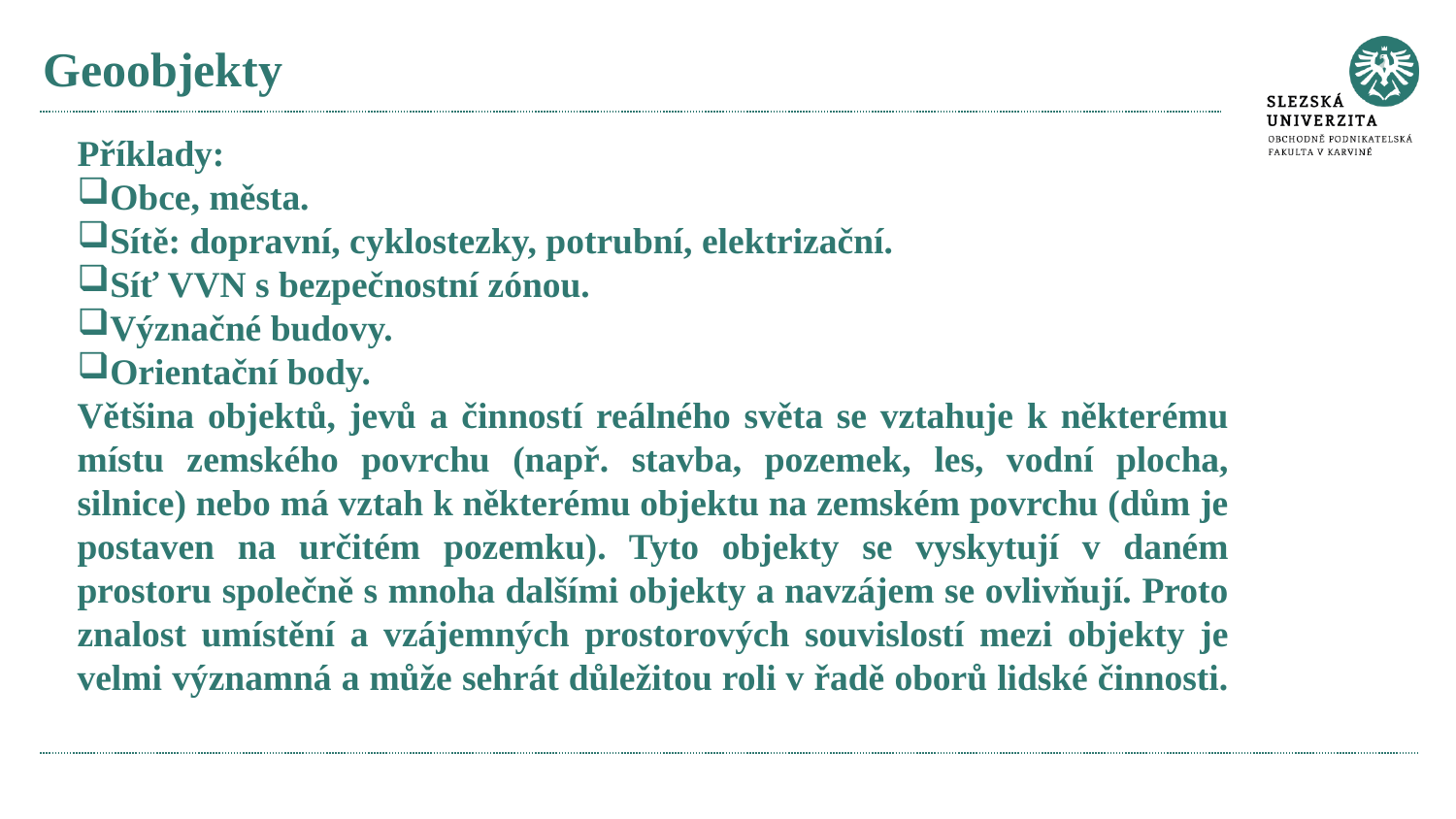

# Geoobjekty
Příklady:
Obce, města.
Sítě: dopravní, cyklostezky, potrubní, elektrizační.
Síť VVN s bezpečnostní zónou.
Význačné budovy.
Orientační body.
Většina objektů, jevů a činností reálného světa se vztahuje k některému místu zemského povrchu (např. stavba, pozemek, les, vodní plocha, silnice) nebo má vztah k některému objektu na zemském povrchu (dům je postaven na určitém pozemku). Tyto objekty se vyskytují v daném prostoru společně s mnoha dalšími objekty a navzájem se ovlivňují. Proto znalost umístění a vzájemných prostorových souvislostí mezi objekty je velmi významná a může sehrát důležitou roli v řadě oborů lidské činnosti.